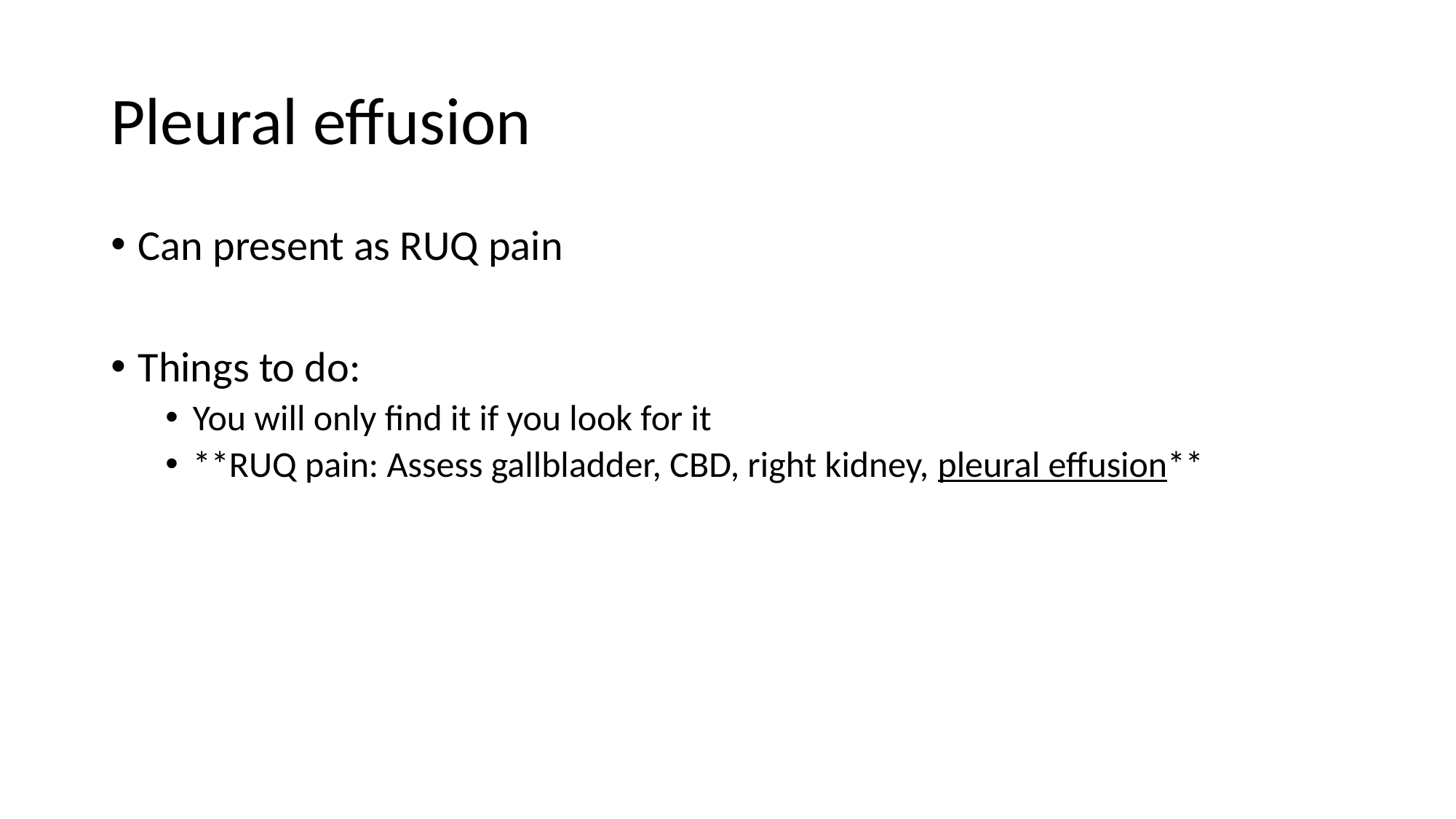

# Pleural effusion
Can present as RUQ pain

Things to do:
You will only find it if you look for it
**RUQ pain: Assess gallbladder, CBD, right kidney, pleural effusion**